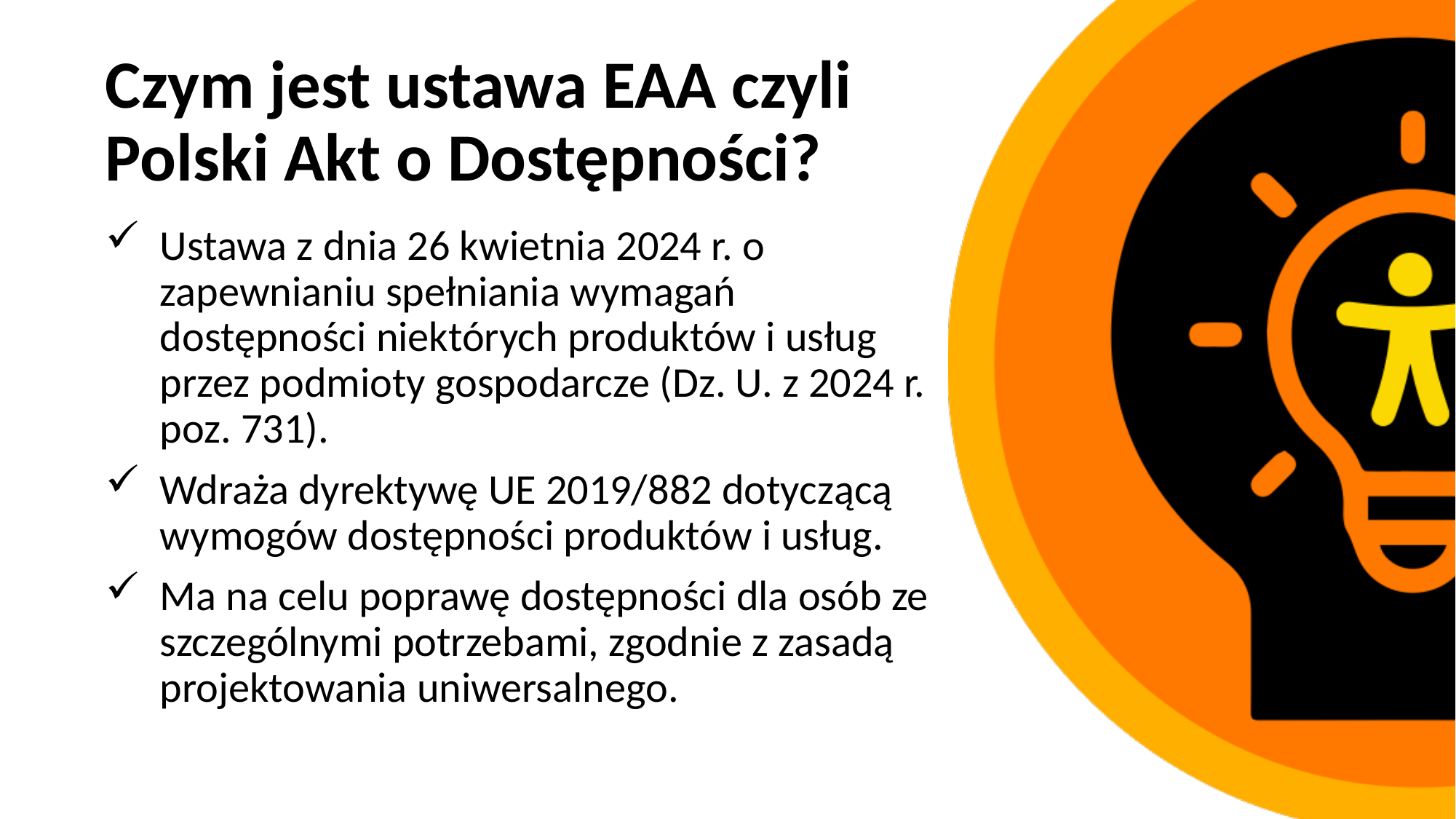

# Czym jest ustawa EAA czyli Polski Akt o Dostępności?
Ustawa z dnia 26 kwietnia 2024 r. o zapewnianiu spełniania wymagań dostępności niektórych produktów i usług przez podmioty gospodarcze (Dz. U. z 2024 r. poz. 731).
Wdraża dyrektywę UE 2019/882 dotyczącą wymogów dostępności produktów i usług.
Ma na celu poprawę dostępności dla osób ze szczególnymi potrzebami, zgodnie z zasadą projektowania uniwersalnego.